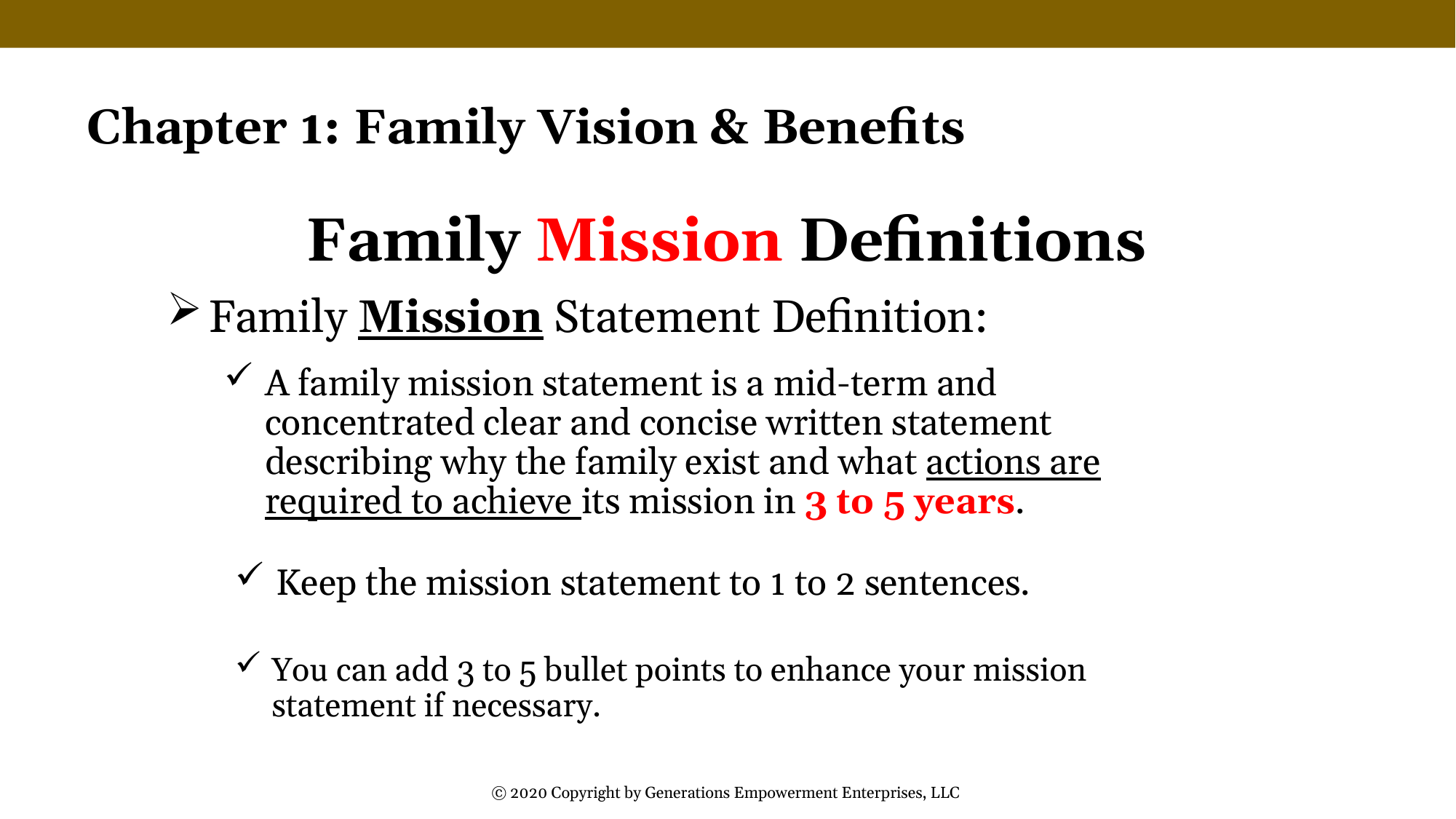

Chapter 1: Family Vision & Benefits
Family Mission Definitions
Family Mission Statement Definition:
A family mission statement is a mid-term and concentrated clear and concise written statement describing why the family exist and what actions are required to achieve its mission in 3 to 5 years.
Keep the mission statement to 1 to 2 sentences.
You can add 3 to 5 bullet points to enhance your mission statement if necessary.
© 2020 Copyright by Generations Empowerment Enterprises, LLC